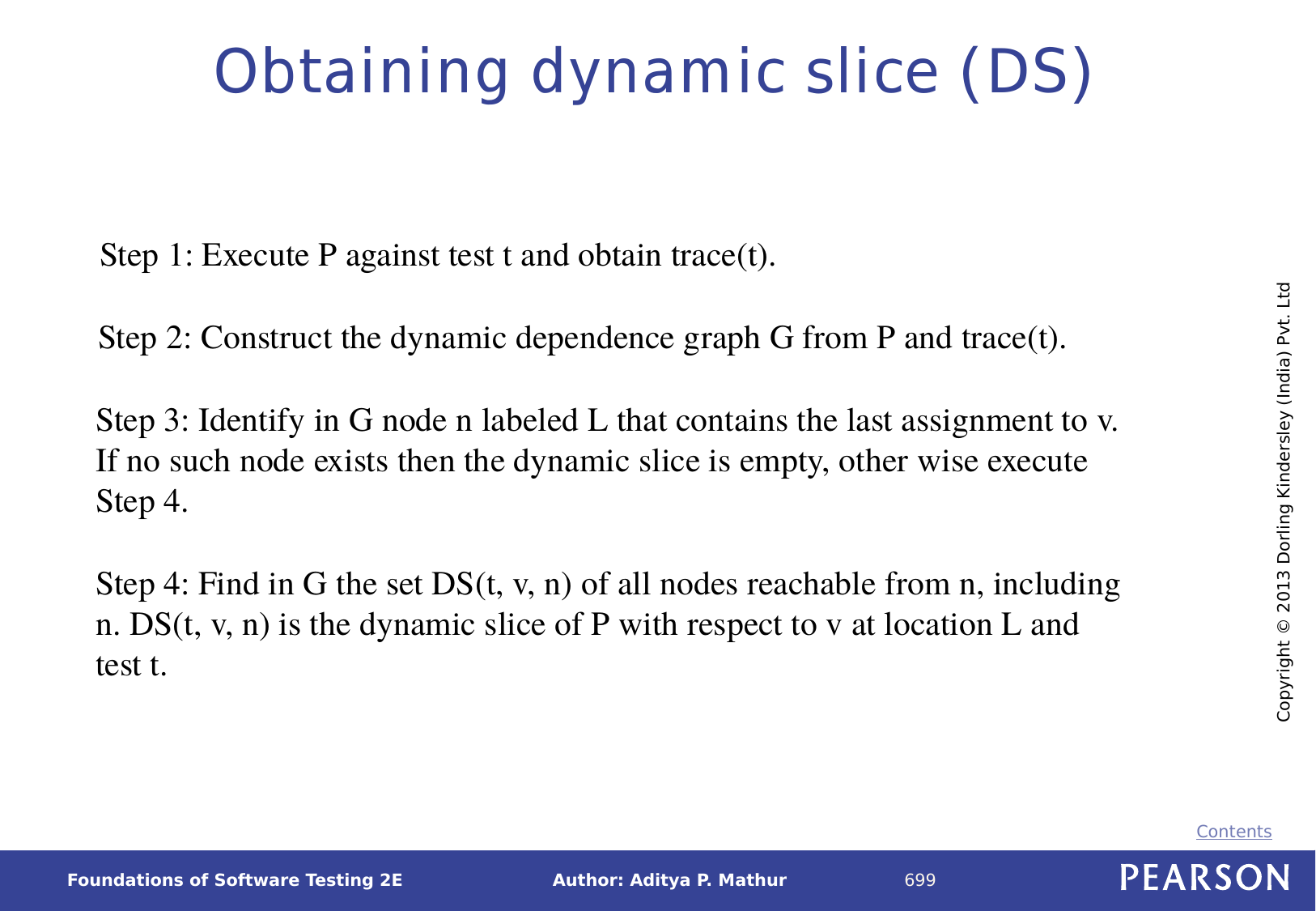

# Obtaining dynamic slice (DS)
Step 1: Execute P against test t and obtain trace(t).
Step 2: Construct the dynamic dependence graph G from P and trace(t).
Step 3: Identify in G node n labeled L that contains the last assignment to v. If no such node exists then the dynamic slice is empty, other wise execute Step 4.
Step 4: Find in G the set DS(t, v, n) of all nodes reachable from n, including n. DS(t, v, n) is the dynamic slice of P with respect to v at location L and test t.